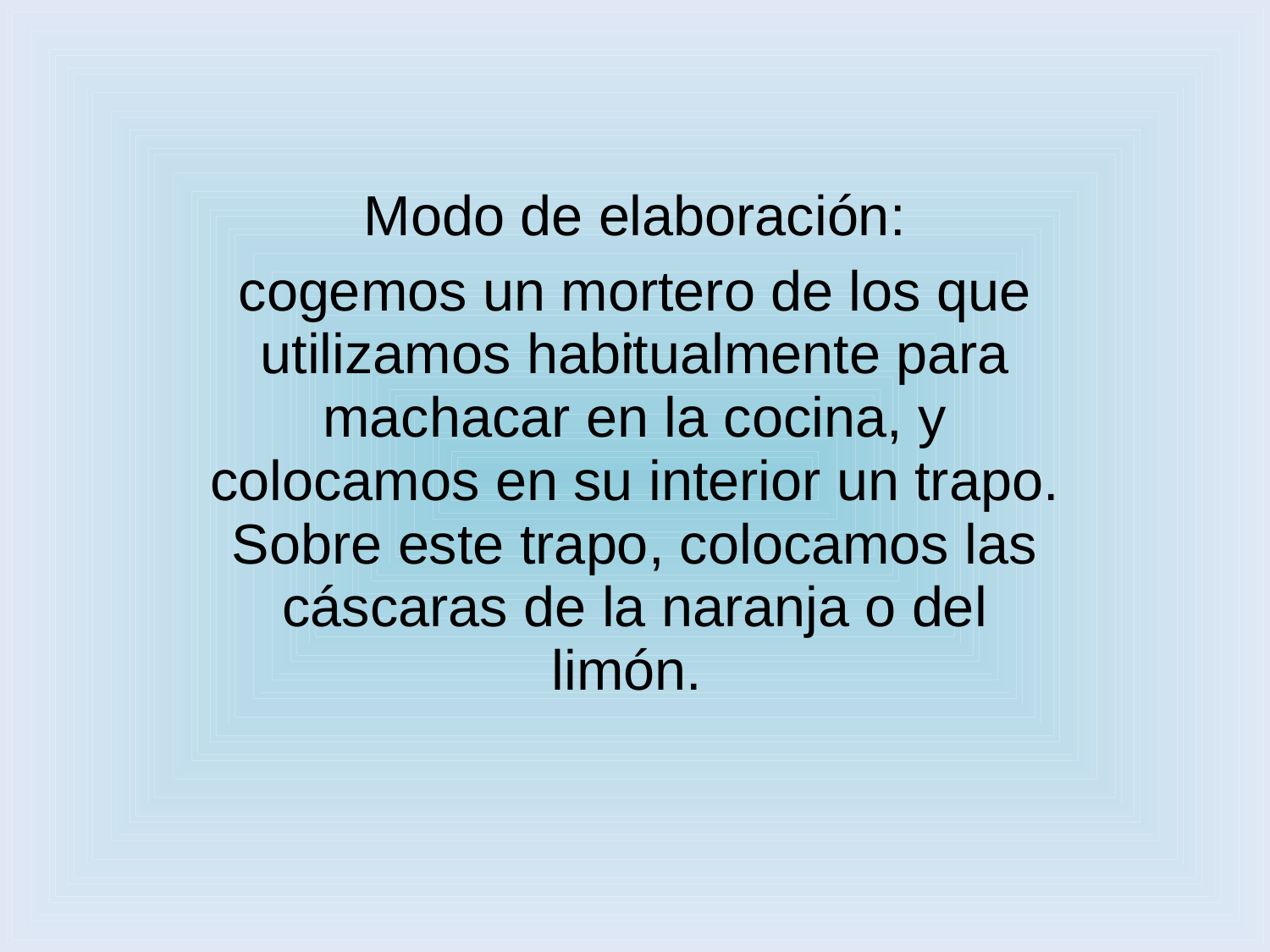

Modo de elaboración:
cogemos un mortero de los que utilizamos habitualmente para machacar en la cocina, y colocamos en su interior un trapo. Sobre este trapo, colocamos las cáscaras de la naranja o del limón.
# .